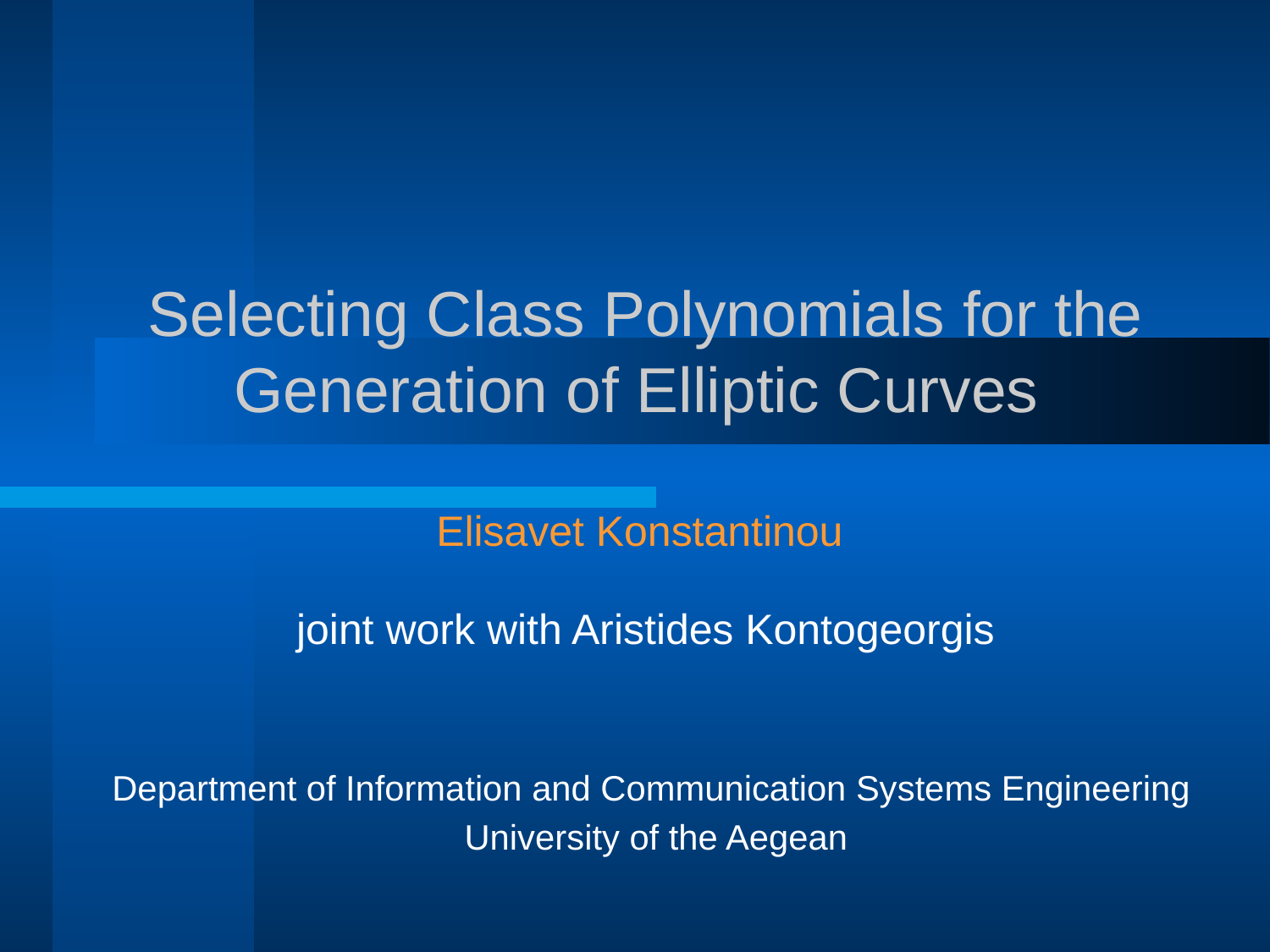

# Selecting Class Polynomials for the Generation of Elliptic Curves
Elisavet Konstantinou

joint work with Aristides Kontogeorgis
Department of Information and Communication Systems Engineering
University of the Aegean